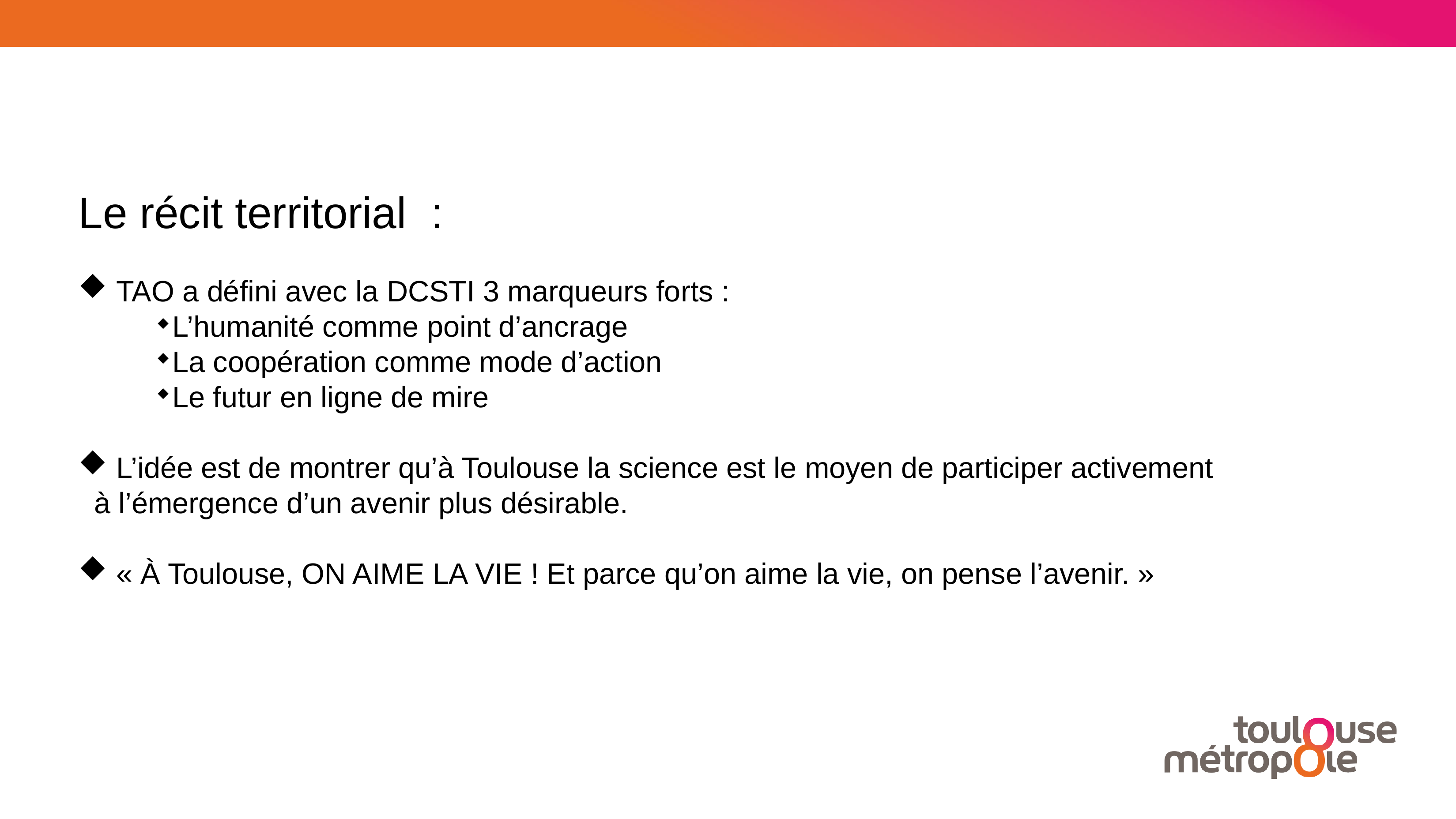

Le récit territorial  :

 TAO a défini avec la DCSTI 3 marqueurs forts :
L’humanité comme point d’ancrage
La coopération comme mode d’action
Le futur en ligne de mire

 L’idée est de montrer qu’à Toulouse la science est le moyen de participer activement à l’émergence d’un avenir plus désirable.

 « À Toulouse, ON AIME LA VIE ! Et parce qu’on aime la vie, on pense l’avenir. »